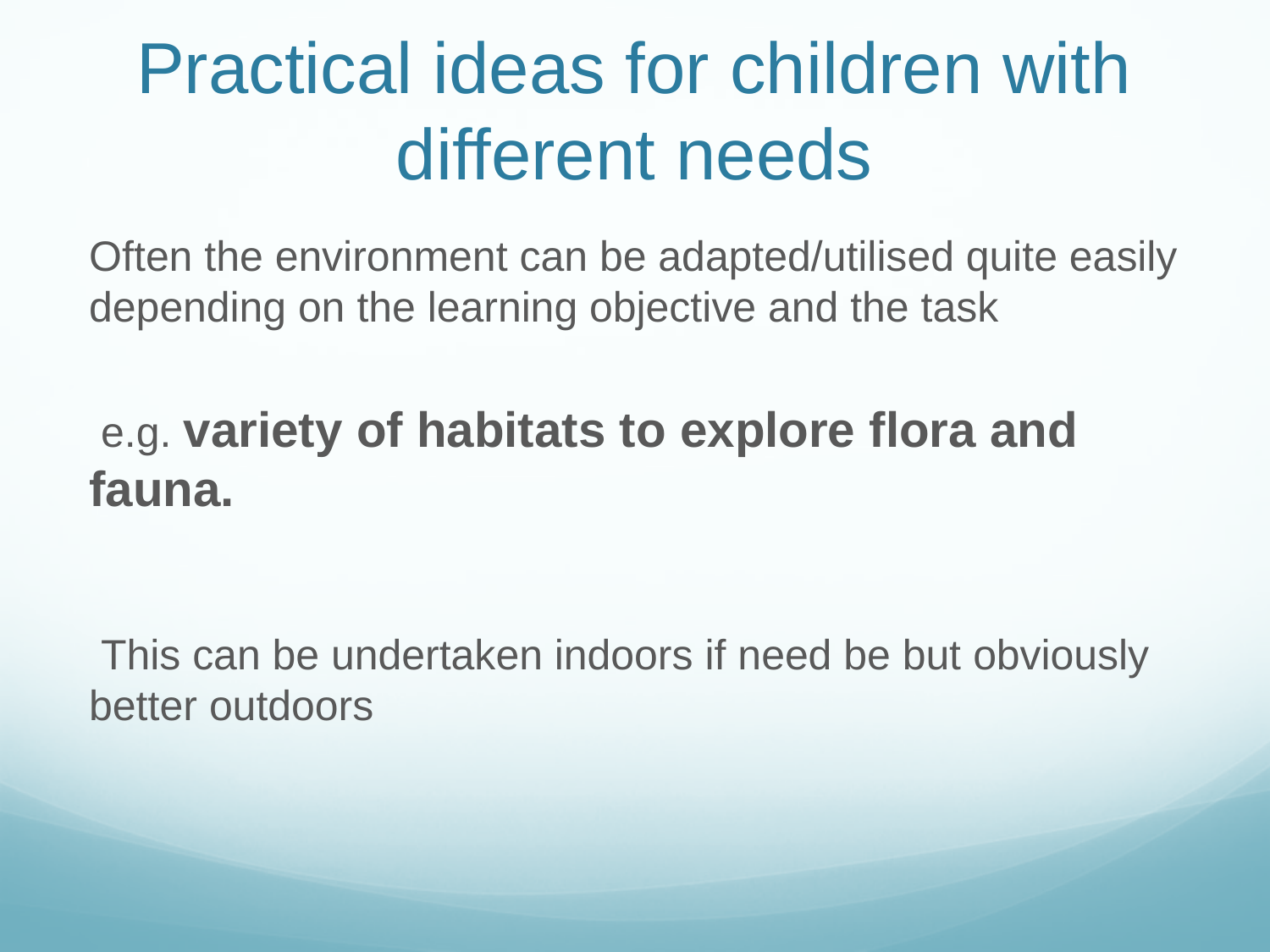

# Practical ideas for children with different needs
Often the environment can be adapted/utilised quite easily depending on the learning objective and the task

 e.g. variety of habitats to explore flora and fauna.

 This can be undertaken indoors if need be but obviously better outdoors